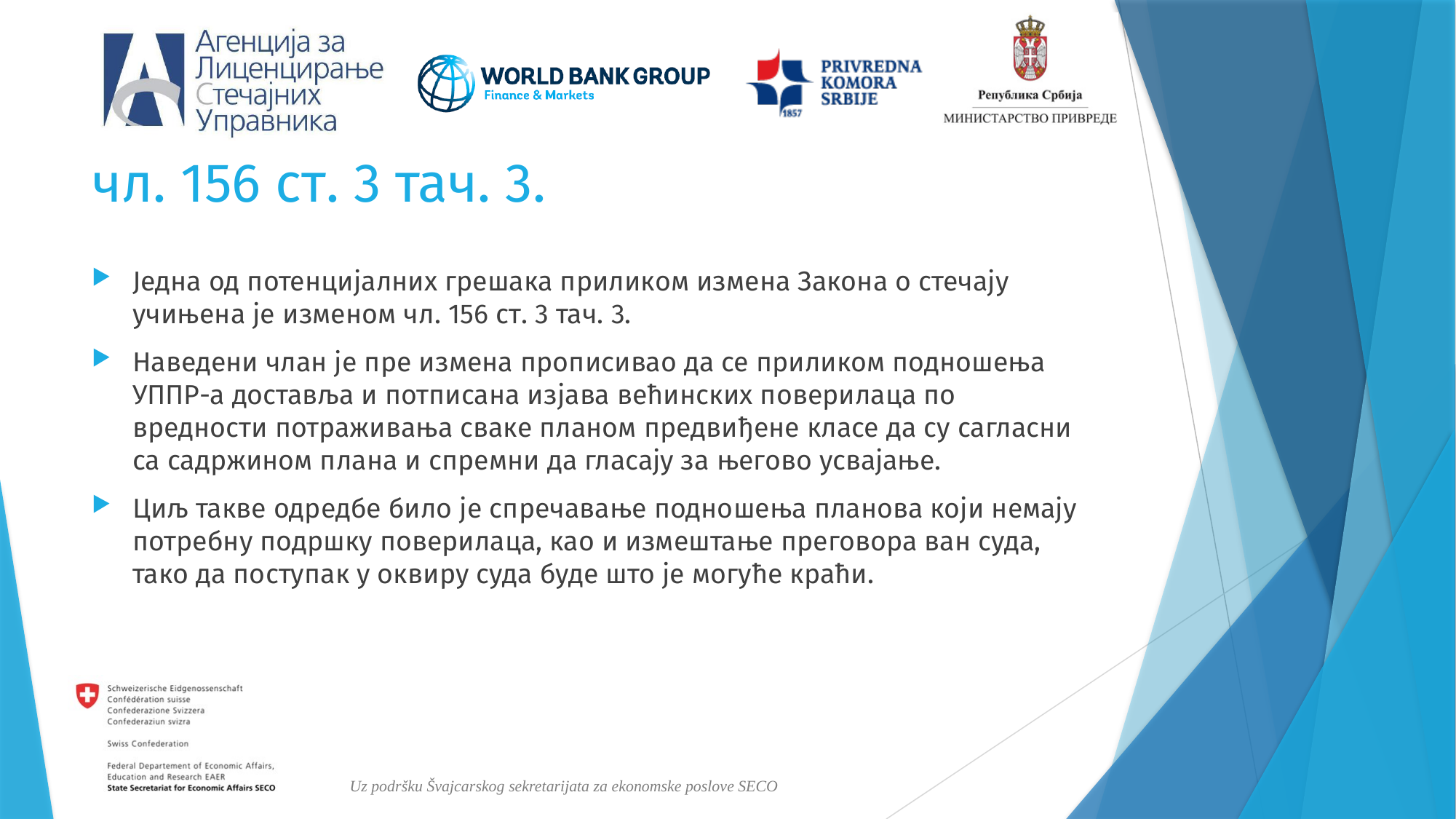

# чл. 156 ст. 3 тач. 3.
Једна од потенцијалних грешака приликом измена Закона о стечају учињена је изменом чл. 156 ст. 3 тач. 3.
Наведени члан је пре измена прописивао да се приликом подношења УППР-а доставља и потписана изјава већинских поверилаца по вредности потраживања сваке планом предвиђене класе да су сагласни са садржином плана и спремни да гласају за његово усвајање.
Циљ такве одредбе било је спречавање подношења планова који немају потребну подршку поверилаца, као и измештање преговора ван суда, тако да поступак у оквиру суда буде што је могуће краћи.